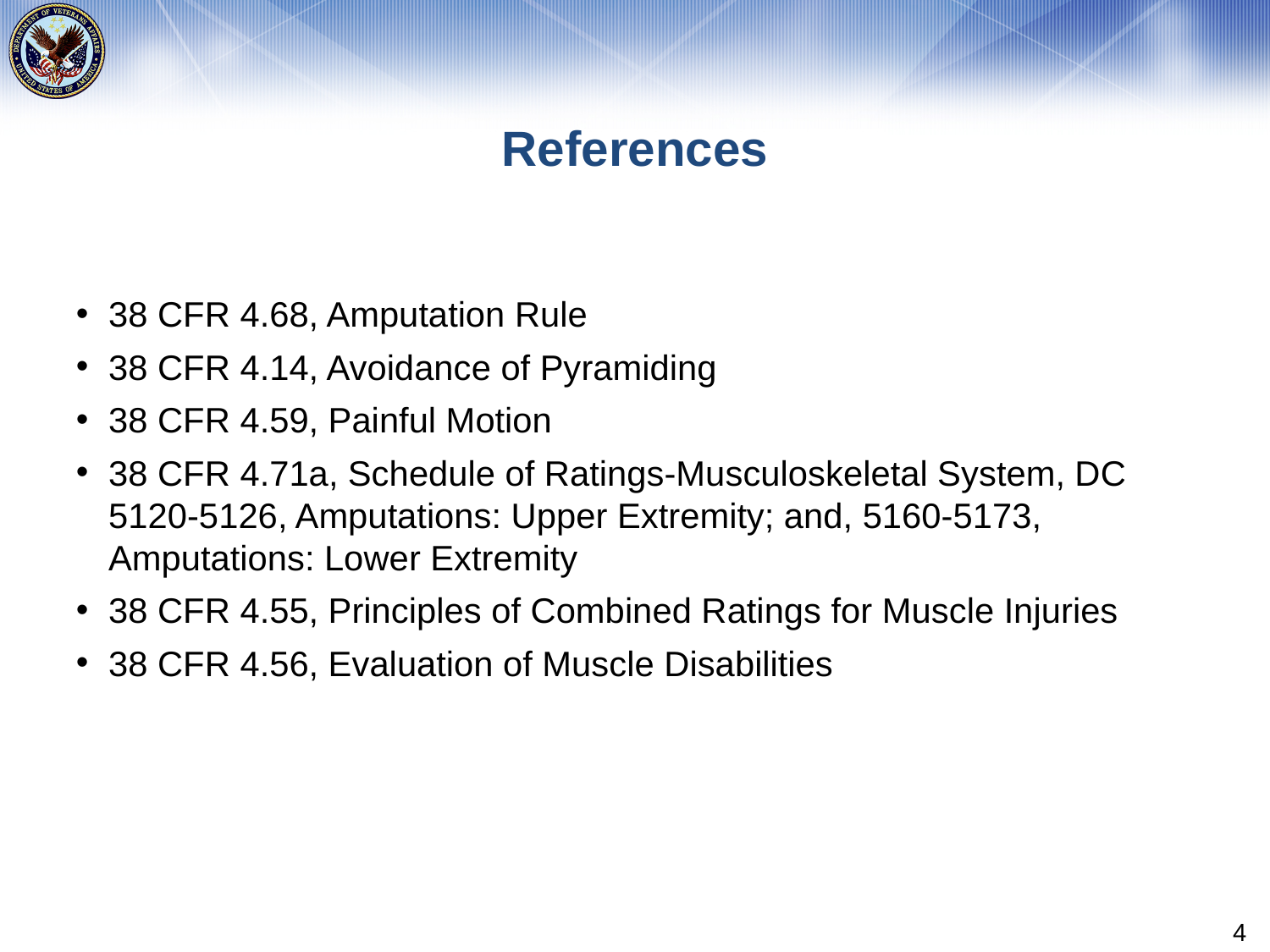

# References
38 CFR 4.68, Amputation Rule
38 CFR 4.14, Avoidance of Pyramiding
38 CFR 4.59, Painful Motion
38 CFR 4.71a, Schedule of Ratings-Musculoskeletal System, DC 5120-5126, Amputations: Upper Extremity; and, 5160-5173, Amputations: Lower Extremity
38 CFR 4.55, Principles of Combined Ratings for Muscle Injuries
38 CFR 4.56, Evaluation of Muscle Disabilities

4